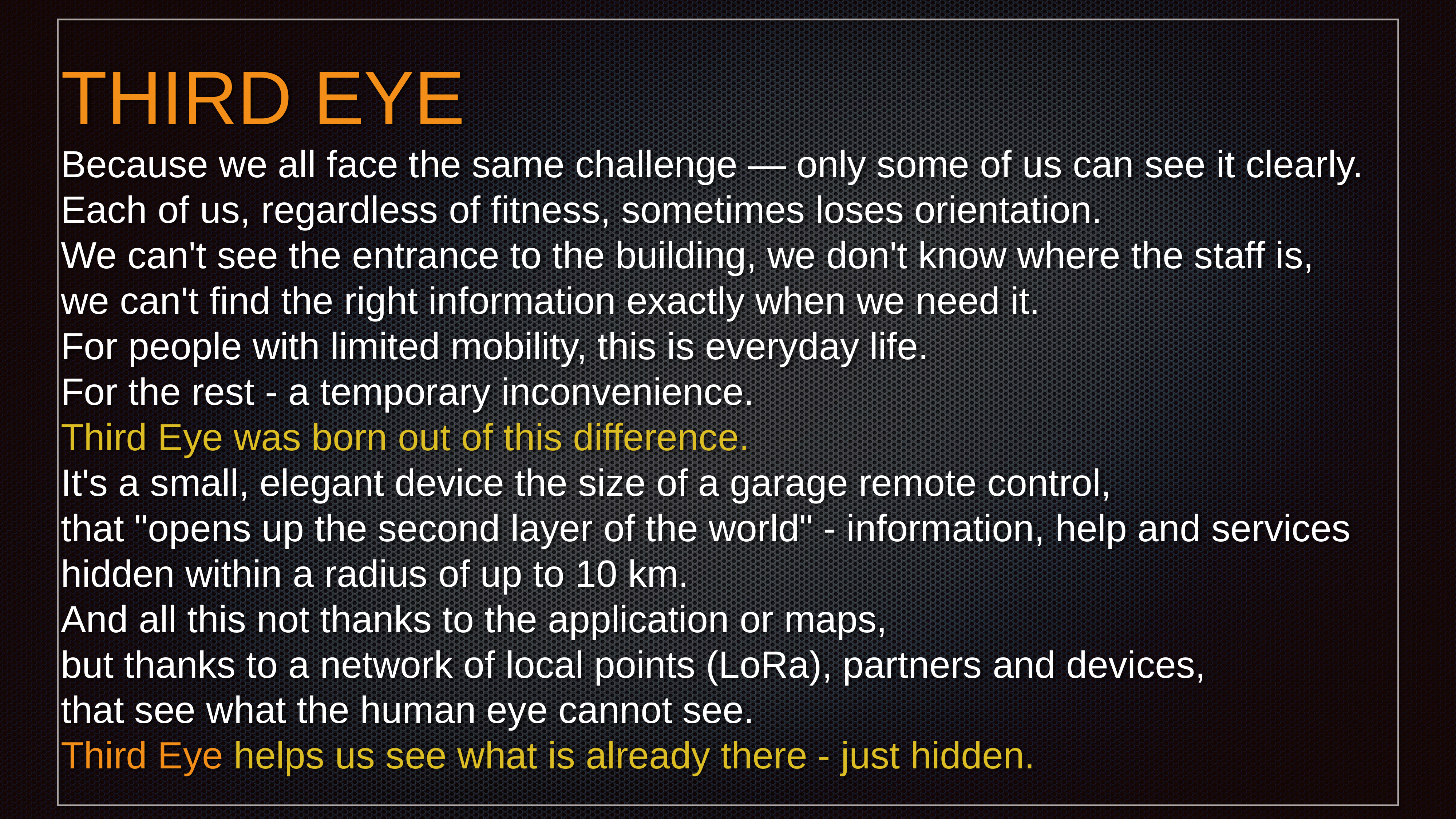

THIRD EYE
Because we all face the same challenge — only some of us can see it clearly.
Each of us, regardless of fitness, sometimes loses orientation.
We can't see the entrance to the building, we don't know where the staff is,
we can't find the right information exactly when we need it.
For people with limited mobility, this is everyday life.
For the rest - a temporary inconvenience.
Third Eye was born out of this difference.
It's a small, elegant device the size of a garage remote control,
that "opens up the second layer of the world" - information, help and services
hidden within a radius of up to 10 km.
And all this not thanks to the application or maps,
but thanks to a network of local points (LoRa), partners and devices,
that see what the human eye cannot see.
Third Eye helps us see what is already there - just hidden.